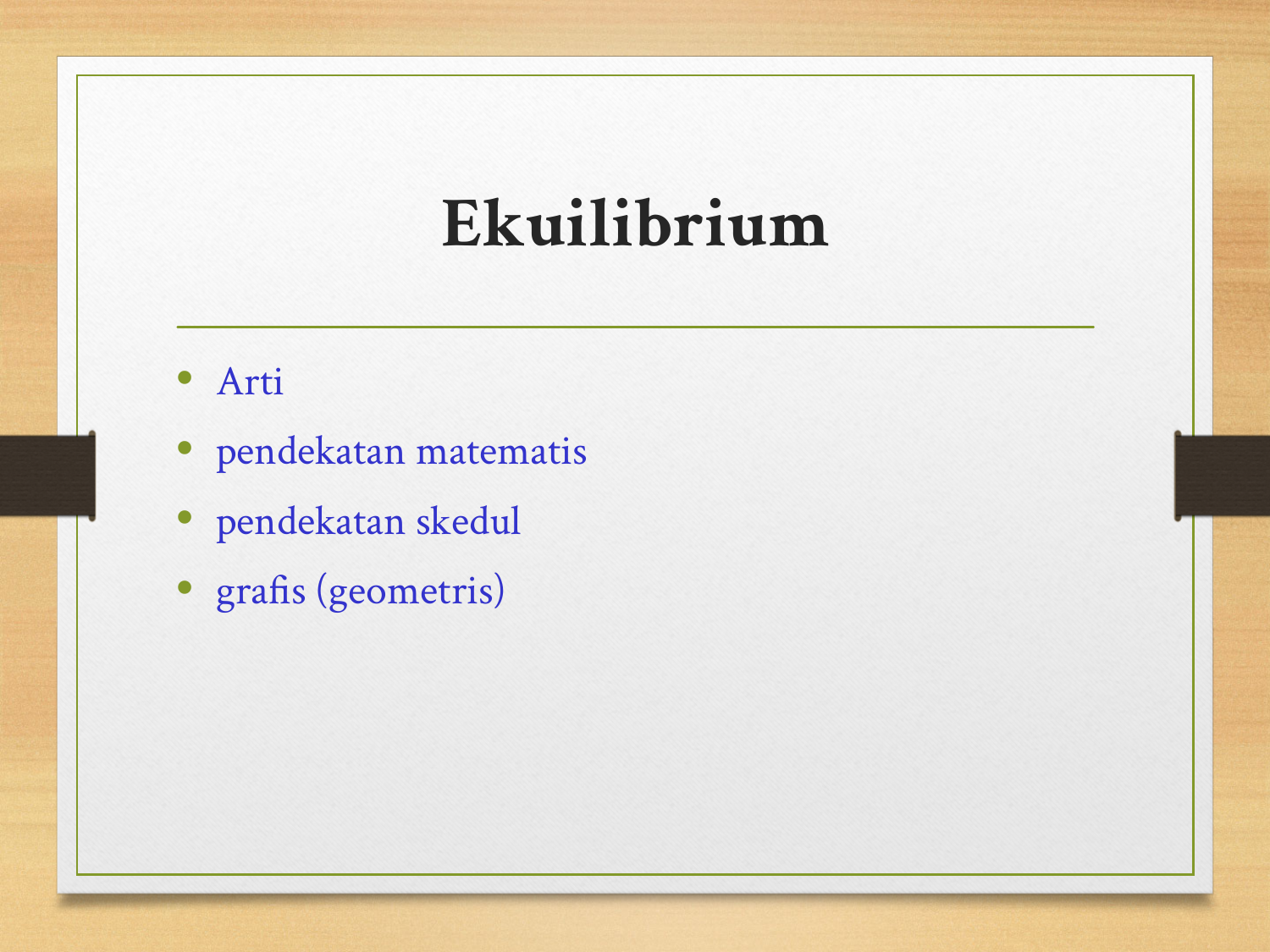

# Ekuilibrium
Arti
pendekatan matematis
pendekatan skedul
grafis (geometris)